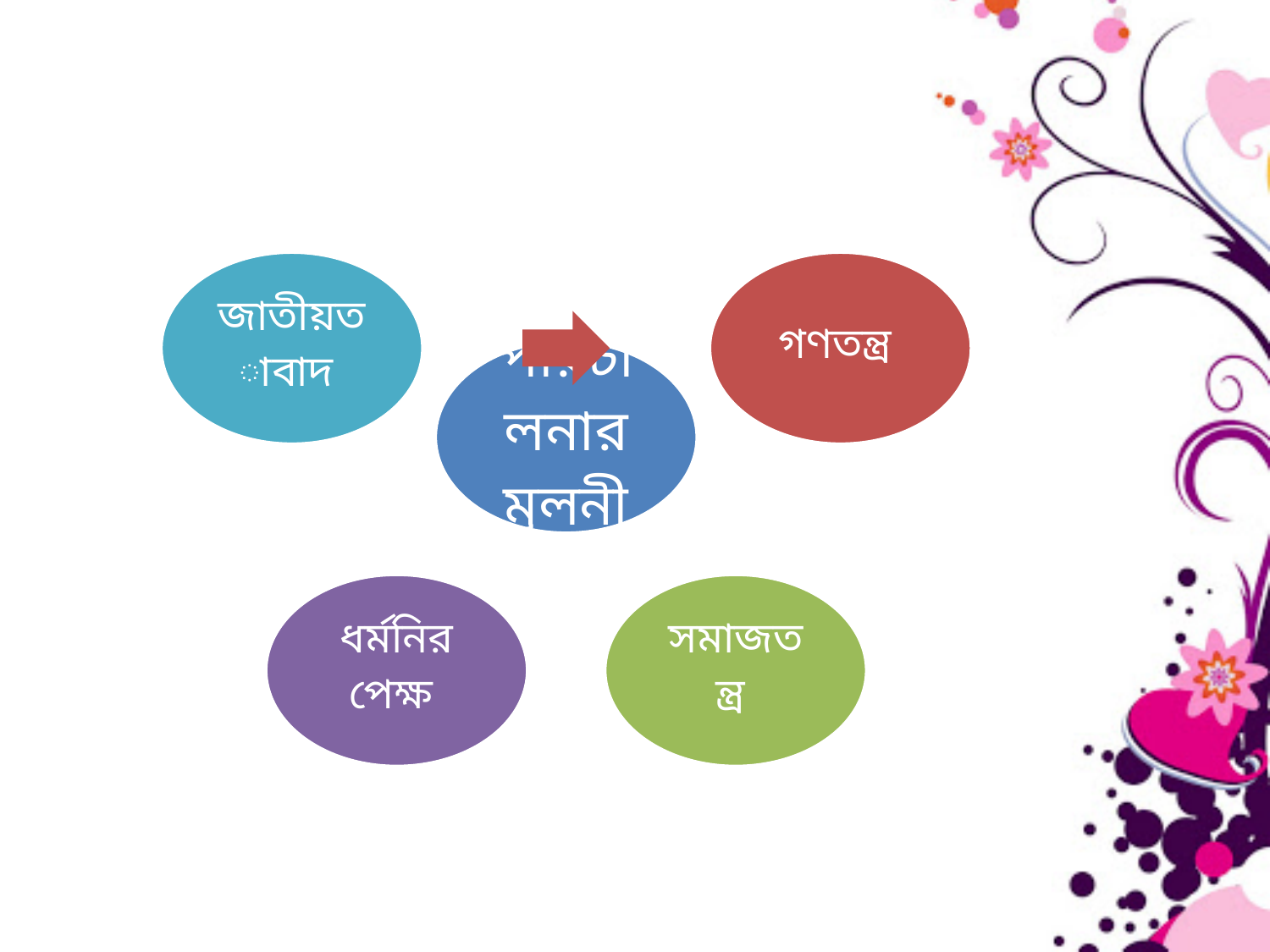

রাষ্ট্র পরিচালনার মূলনীতি
গণতন্ত্র
সমাজতন্ত্র
ধর্মনিরপেক্ষ
জাতীয়তাবাদ